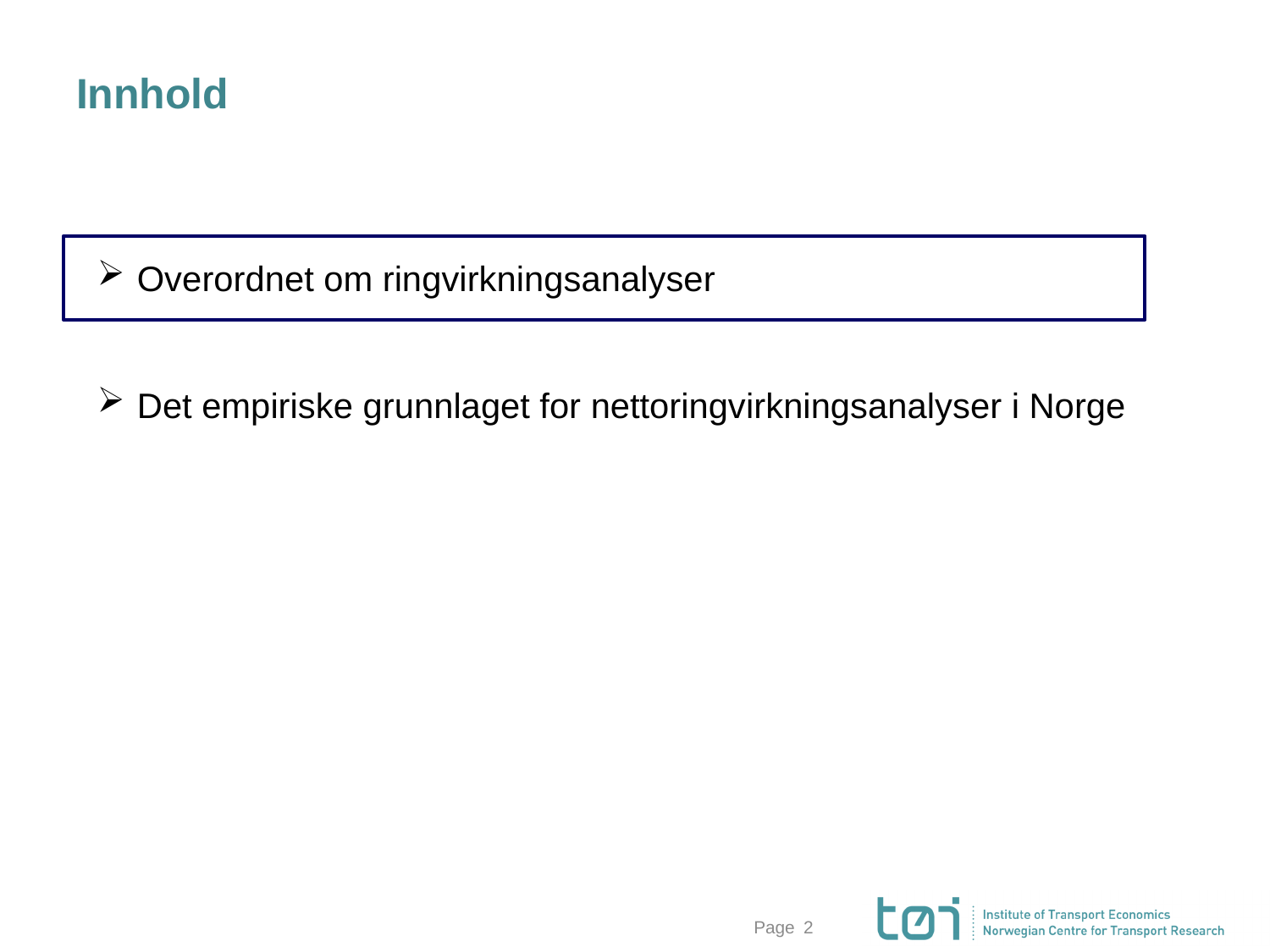

# Innhold

Overordnet om ringvirkningsanalyser

Det empiriske grunnlaget for nettoringvirkningsanalyser i Norge
Page
2